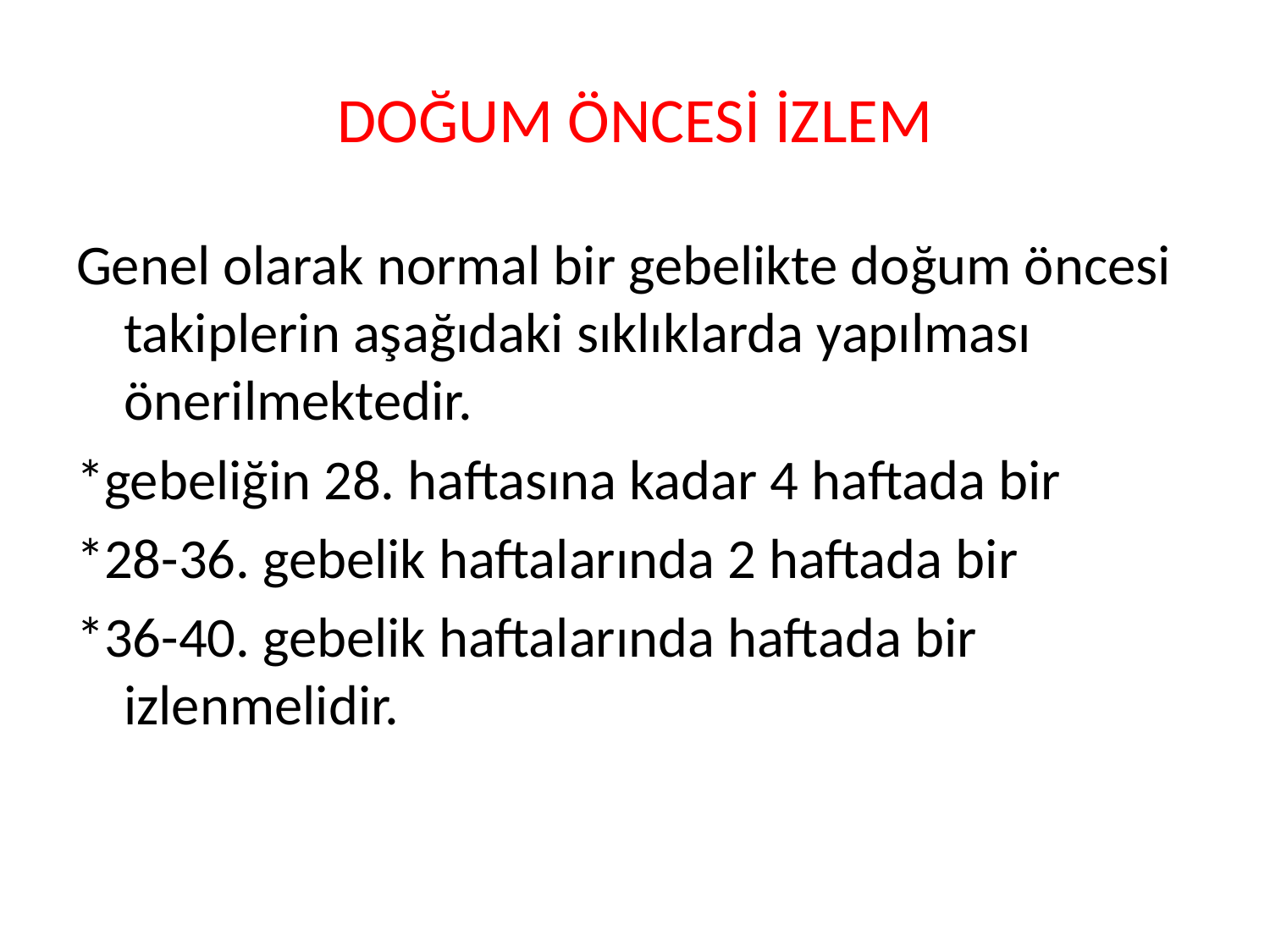

# DOĞUM ÖNCESİ İZLEM
Genel olarak normal bir gebelikte doğum öncesi takiplerin aşağıdaki sıklıklarda yapılması önerilmektedir.
*gebeliğin 28. haftasına kadar 4 haftada bir
*28-36. gebelik haftalarında 2 haftada bir
*36-40. gebelik haftalarında haftada bir izlenmelidir.